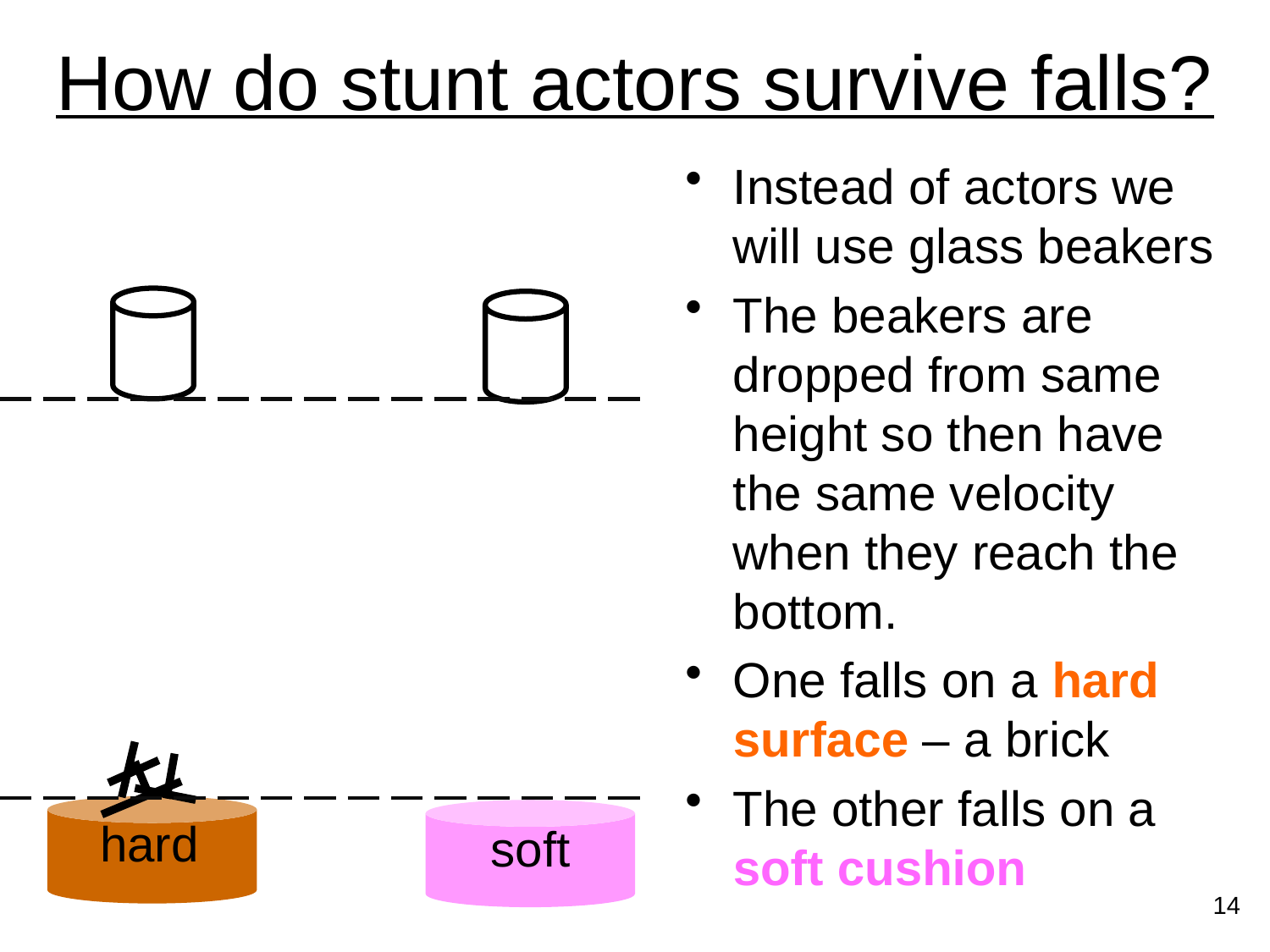

# How do stunt actors survive falls?
Instead of actors we will use glass beakers
The beakers are dropped from same height so then have the same velocity when they reach the bottom.
One falls on a hard surface – a brick
The other falls on a soft cushion

hard

soft
14